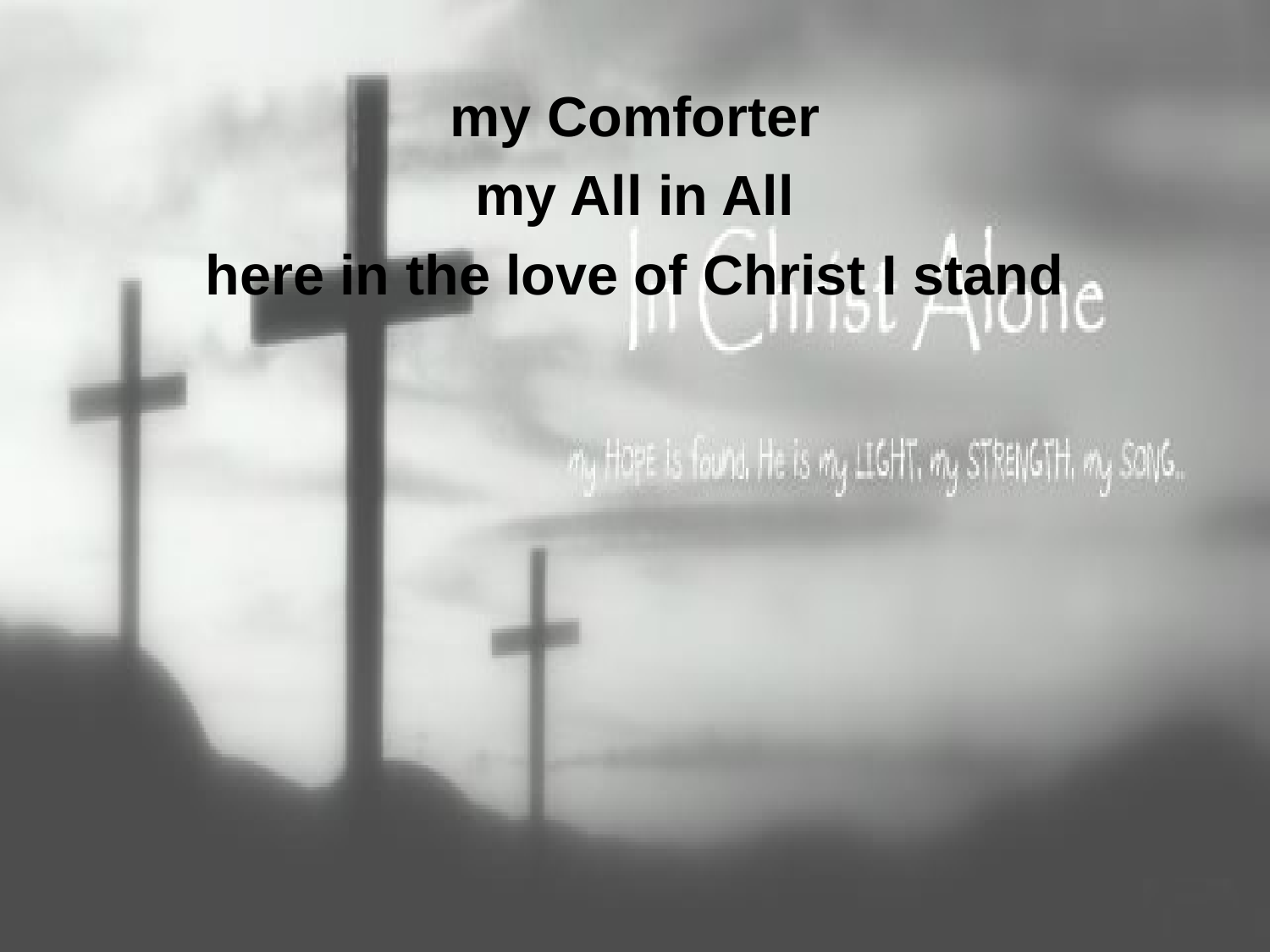

my Comforter
my All in All
here in the love of Christ I stand